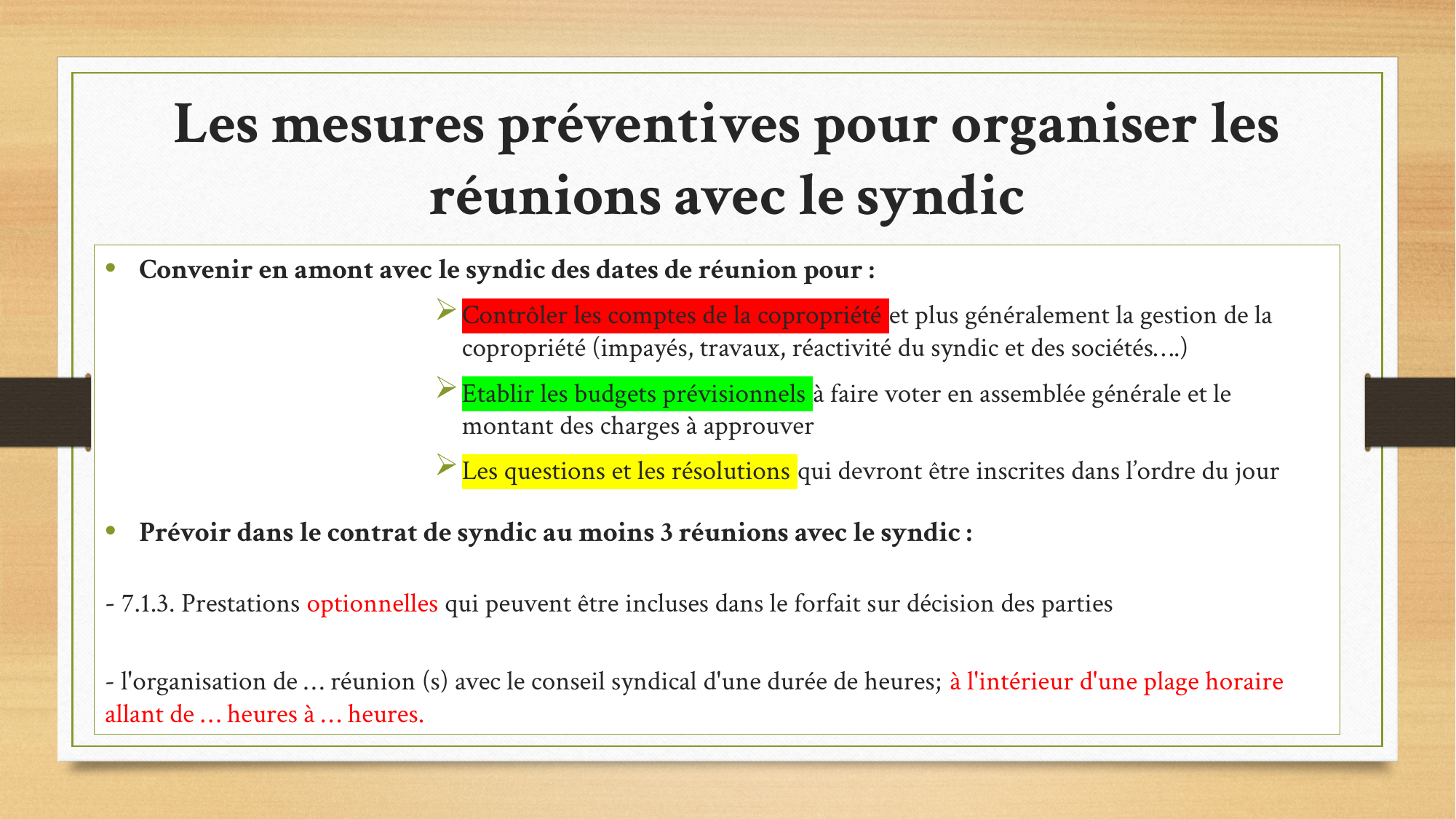

# Les mesures préventives pour organiser les réunions avec le syndic
Convenir en amont avec le syndic des dates de réunion pour :
Contrôler les comptes de la copropriété et plus généralement la gestion de la copropriété (impayés, travaux, réactivité du syndic et des sociétés….)
Etablir les budgets prévisionnels à faire voter en assemblée générale et le montant des charges à approuver
Les questions et les résolutions qui devront être inscrites dans l’ordre du jour

Prévoir dans le contrat de syndic au moins 3 réunions avec le syndic :

- 7.1.3. Prestations optionnelles qui peuvent être incluses dans le forfait sur décision des parties
- l'organisation de … réunion (s) avec le conseil syndical d'une durée de heures; à l'intérieur d'une plage horaire allant de … heures à … heures.